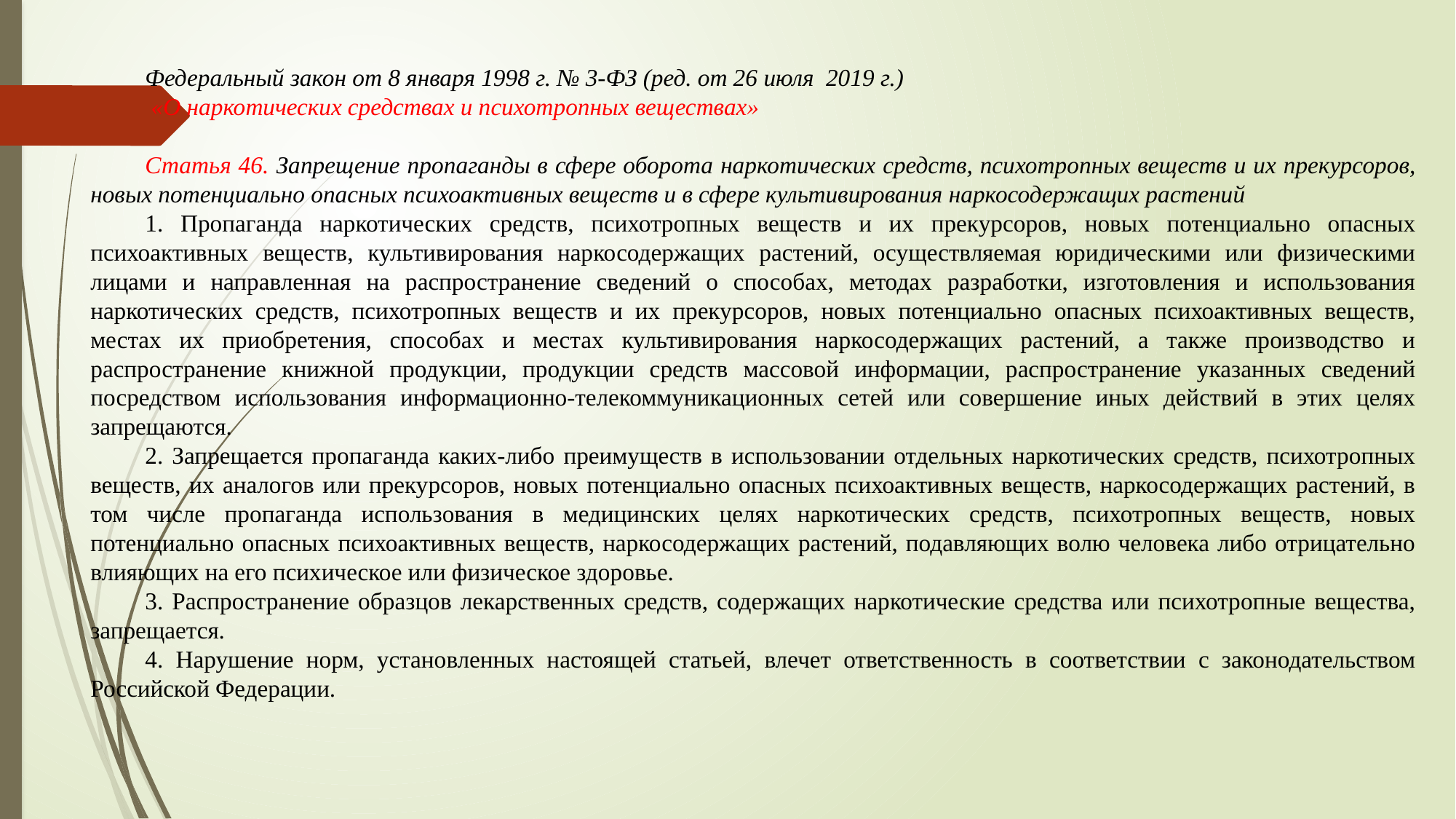

Федеральный закон от 8 января 1998 г. № 3-ФЗ (ред. от 26 июля  2019 г.)
 «О наркотических средствах и психотропных веществах»

Статья 46. Запрещение пропаганды в сфере оборота наркотических средств, психотропных веществ и их прекурсоров, новых потенциально опасных психоактивных веществ и в сфере культивирования наркосодержащих растений
1. Пропаганда наркотических средств, психотропных веществ и их прекурсоров, новых потенциально опасных психоактивных веществ, культивирования наркосодержащих растений, осуществляемая юридическими или физическими лицами и направленная на распространение сведений о способах, методах разработки, изготовления и использования наркотических средств, психотропных веществ и их прекурсоров, новых потенциально опасных психоактивных веществ, местах их приобретения, способах и местах культивирования наркосодержащих растений, а также производство и распространение книжной продукции, продукции средств массовой информации, распространение указанных сведений посредством использования информационно-телекоммуникационных сетей или совершение иных действий в этих целях запрещаются.
2. Запрещается пропаганда каких-либо преимуществ в использовании отдельных наркотических средств, психотропных веществ, их аналогов или прекурсоров, новых потенциально опасных психоактивных веществ, наркосодержащих растений, в том числе пропаганда использования в медицинских целях наркотических средств, психотропных веществ, новых потенциально опасных психоактивных веществ, наркосодержащих растений, подавляющих волю человека либо отрицательно влияющих на его психическое или физическое здоровье.
3. Распространение образцов лекарственных средств, содержащих наркотические средства или психотропные вещества, запрещается.
4. Нарушение норм, установленных настоящей статьей, влечет ответственность в соответствии с законодательством Российской Федерации.